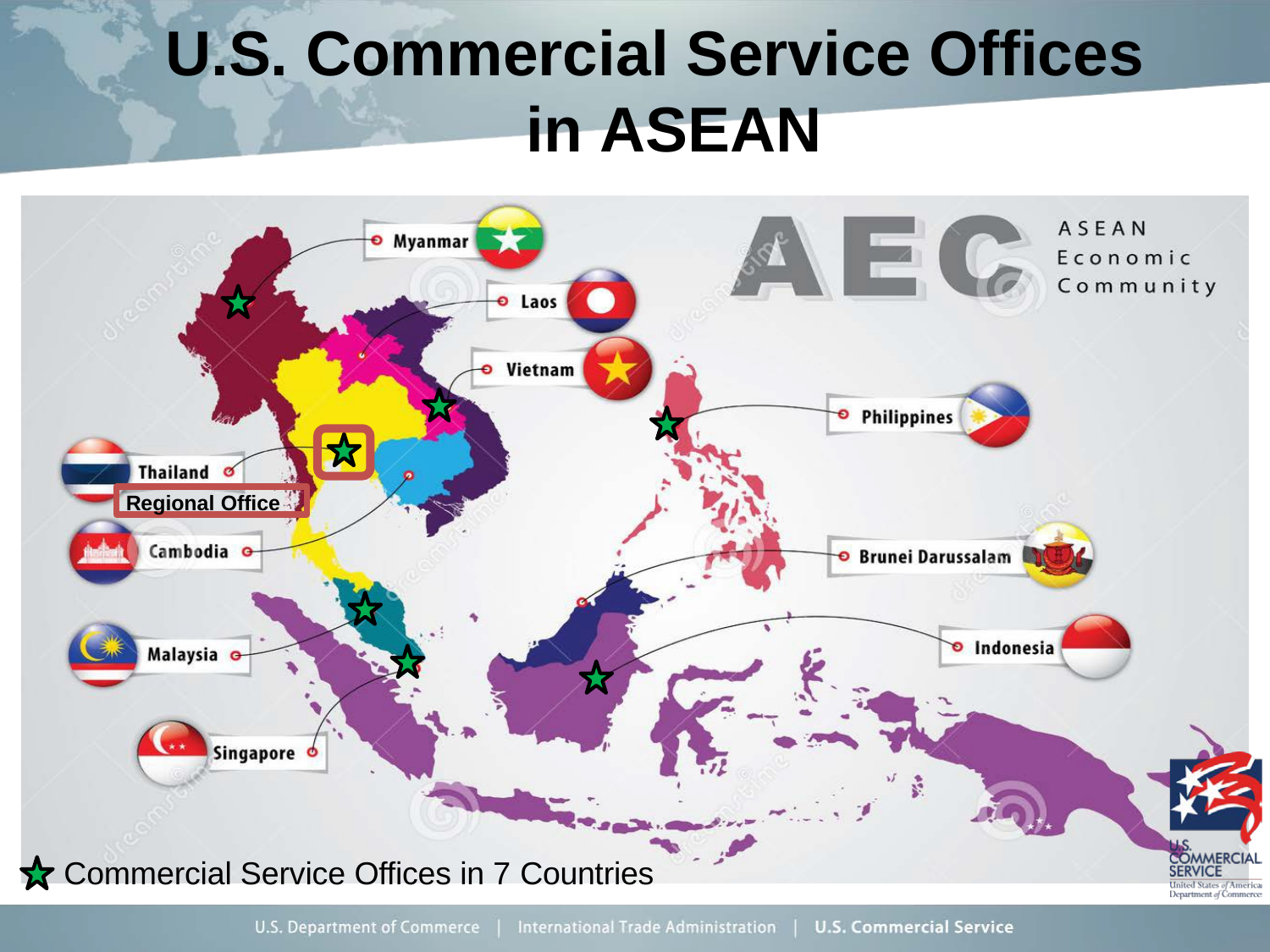

# U.S. Commercial Service Offices  in ASEAN

Regional Office

Commercial Service Offices in 7 Countries